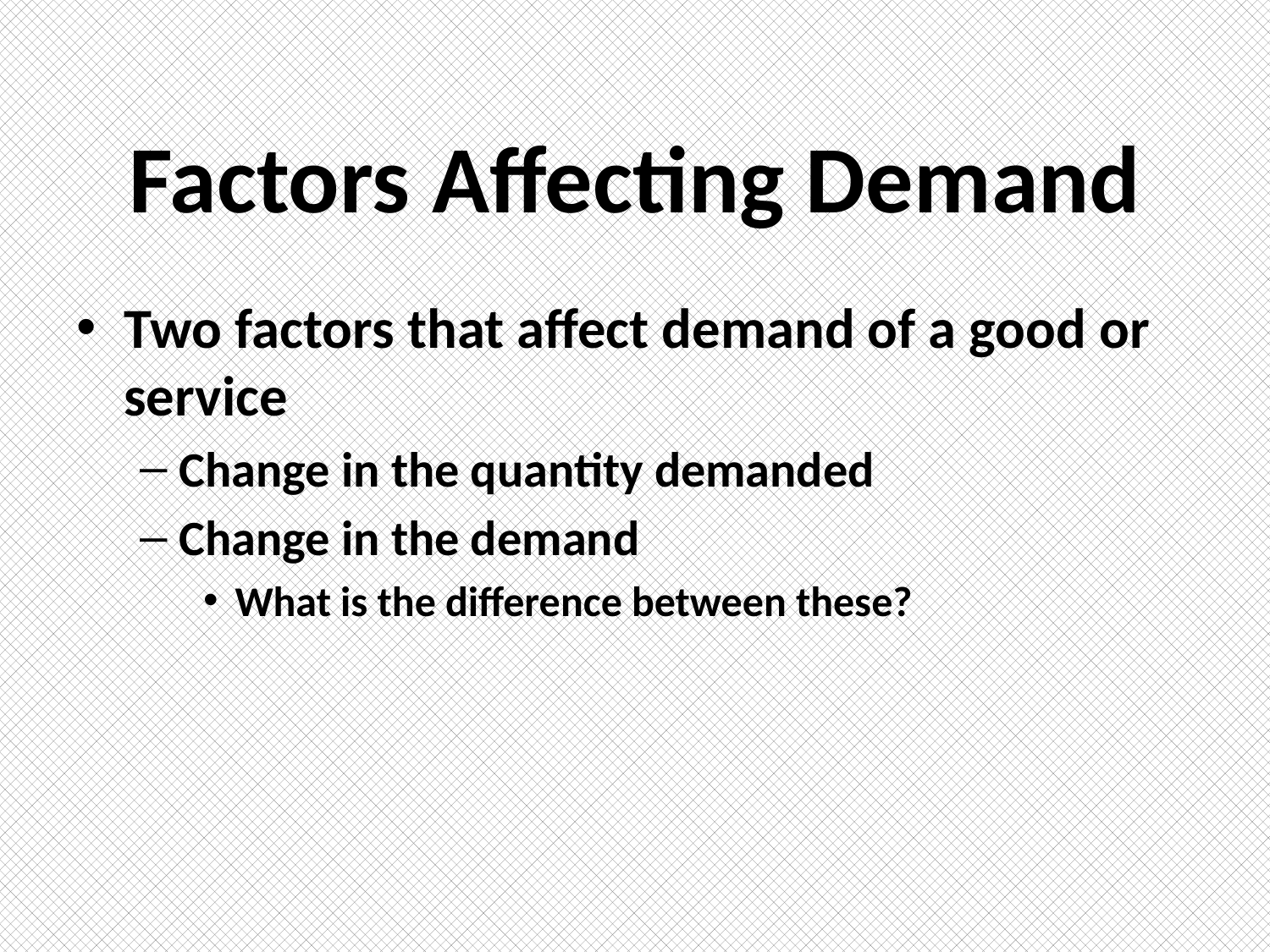

# Factors Affecting Demand
Two factors that affect demand of a good or service
Change in the quantity demanded
Change in the demand
What is the difference between these?